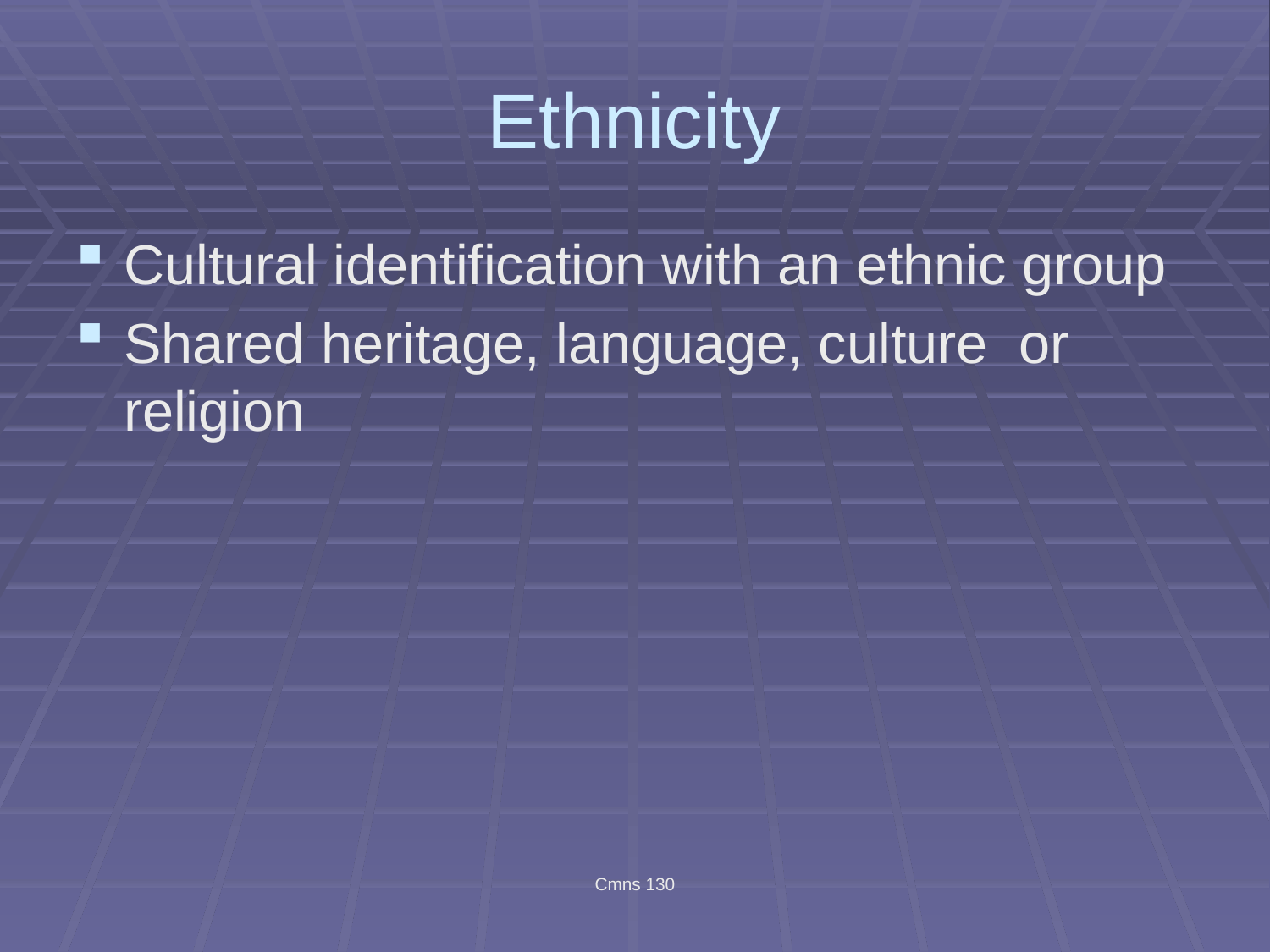

# Ethnicity
Cultural identification with an ethnic group
Shared heritage, language, culture  or religion
Cmns 130